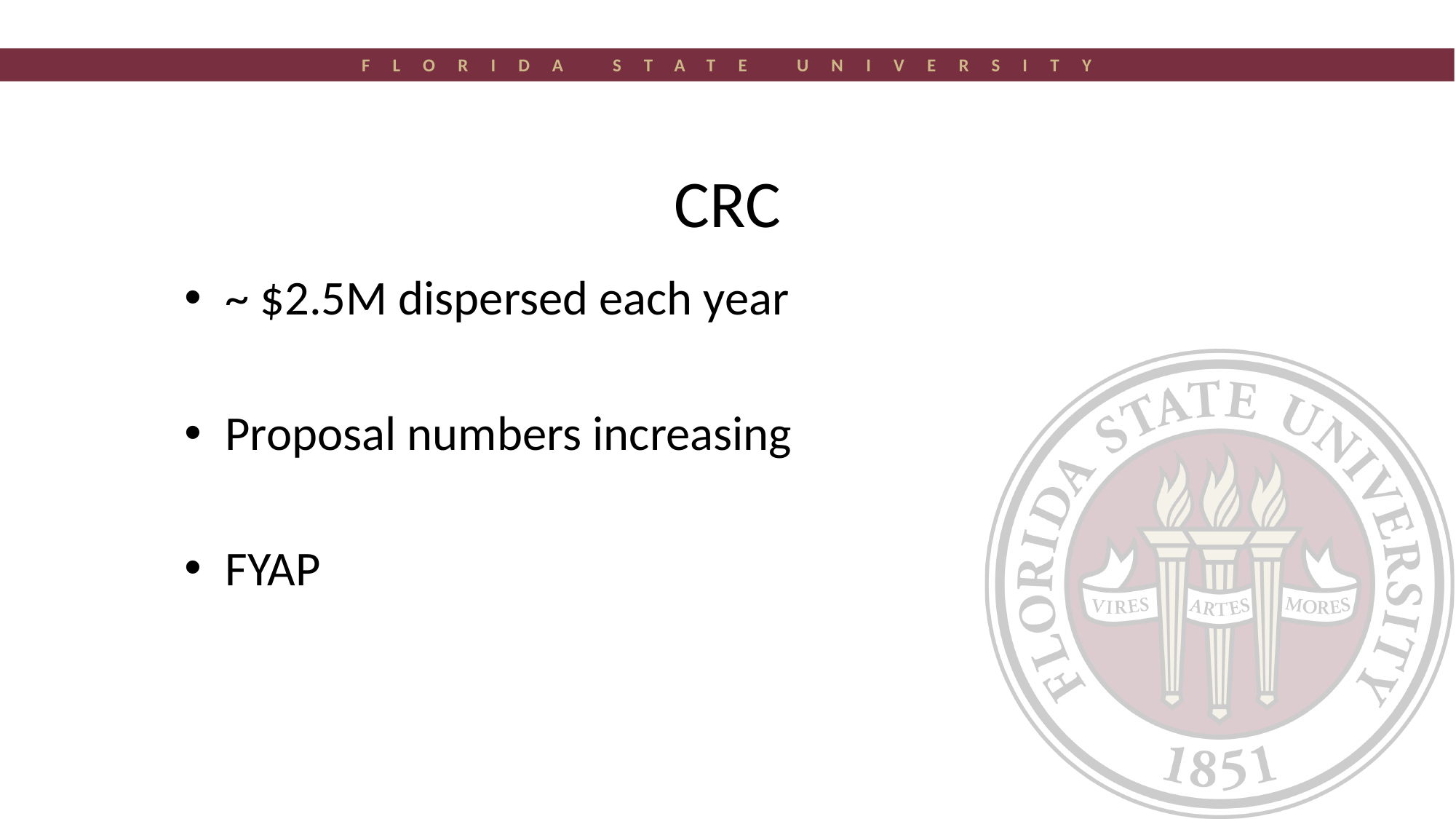

# CRC
~ $2.5M dispersed each year

Proposal numbers increasing

FYAP